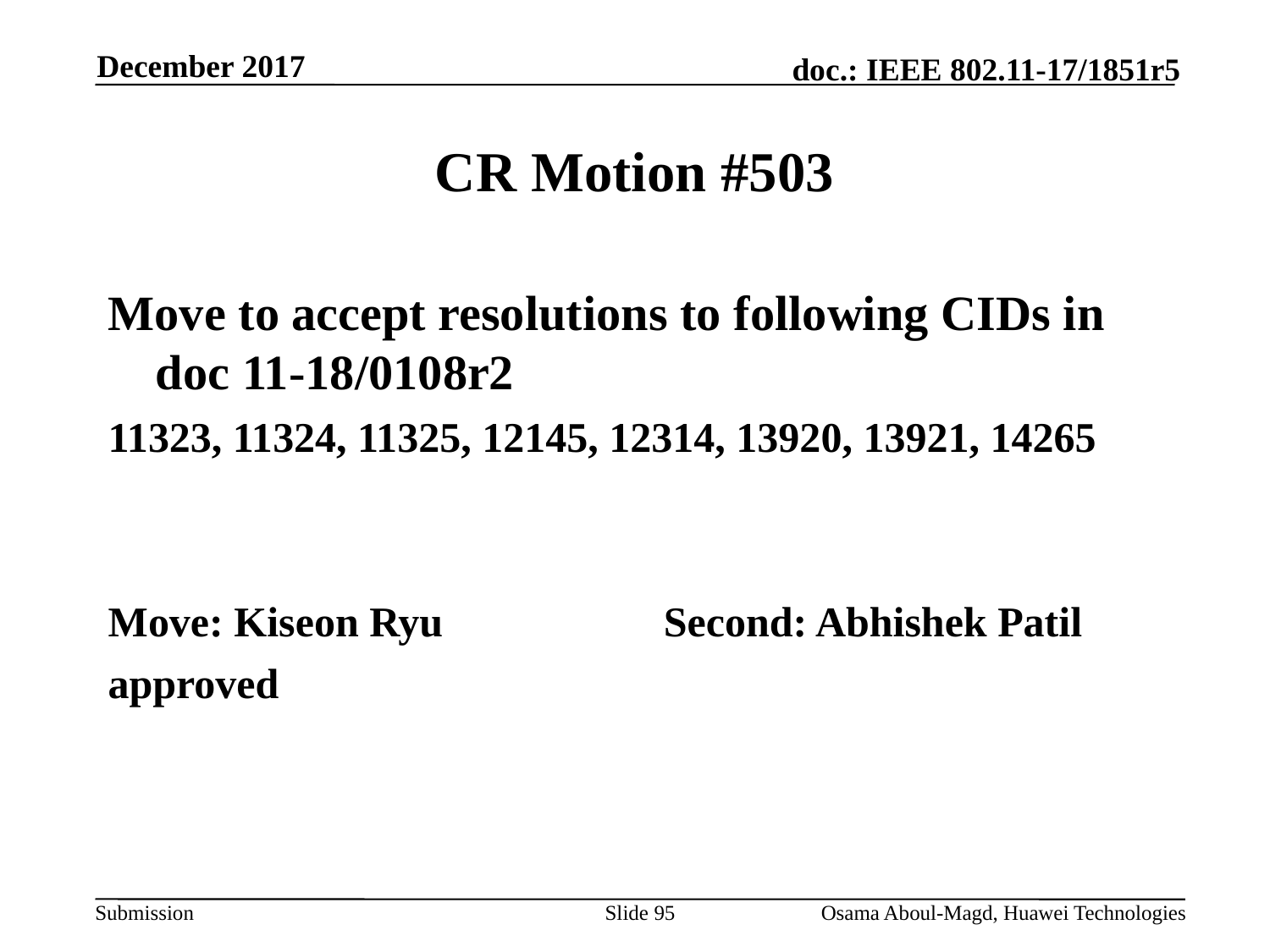

December 2017
# CR Motion #503
Move to accept resolutions to following CIDs in doc 11-18/0108r2
11323, 11324, 11325, 12145, 12314, 13920, 13921, 14265

Move: Kiseon Ryu 		Second: Abhishek Patil
approved
Slide 95
Osama Aboul-Magd, Huawei Technologies